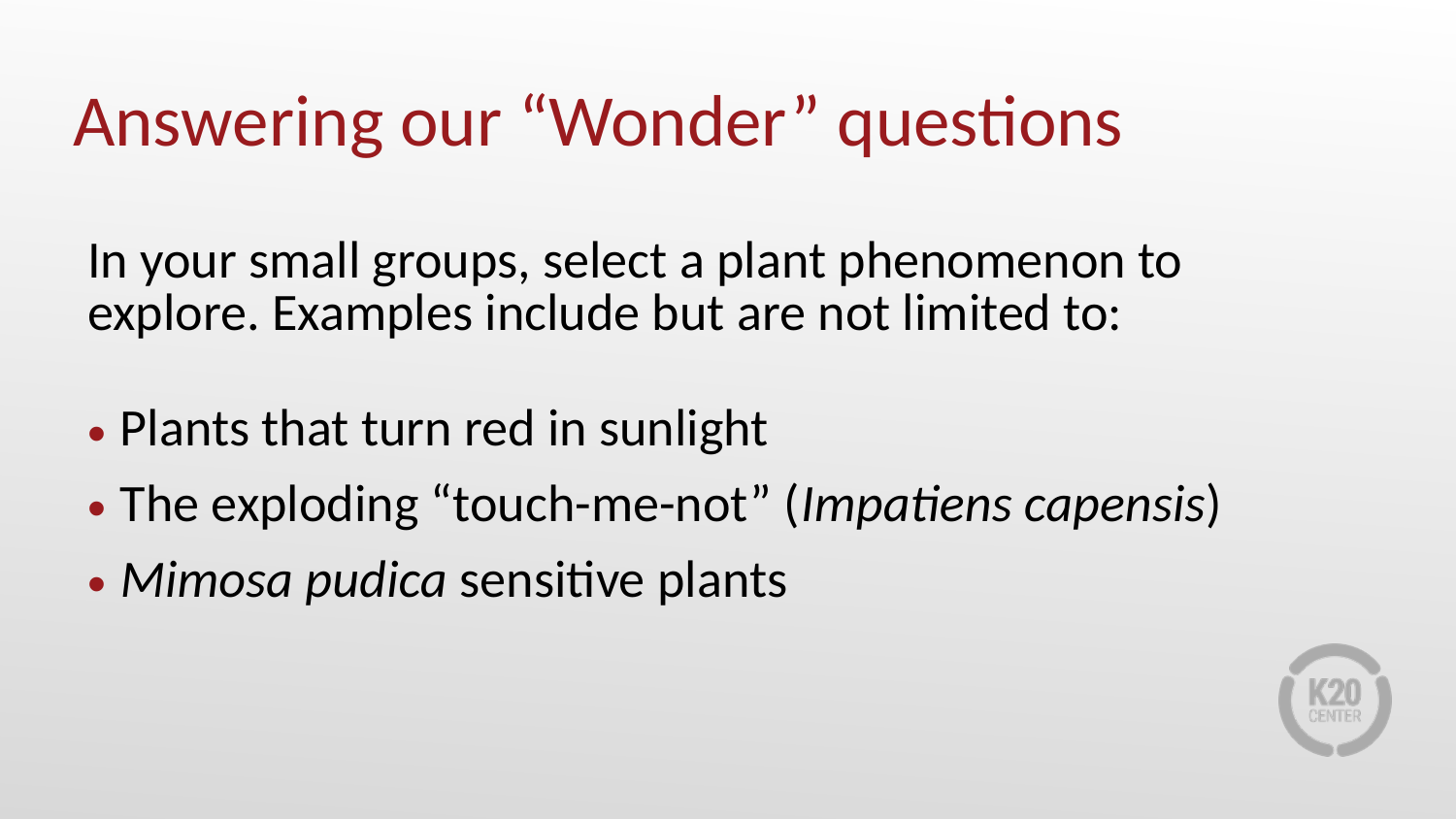

# Answering our “Wonder” questions
In your small groups, select a plant phenomenon to explore. Examples include but are not limited to:
Plants that turn red in sunlight
The exploding “touch-me-not” (Impatiens capensis)
Mimosa pudica sensitive plants